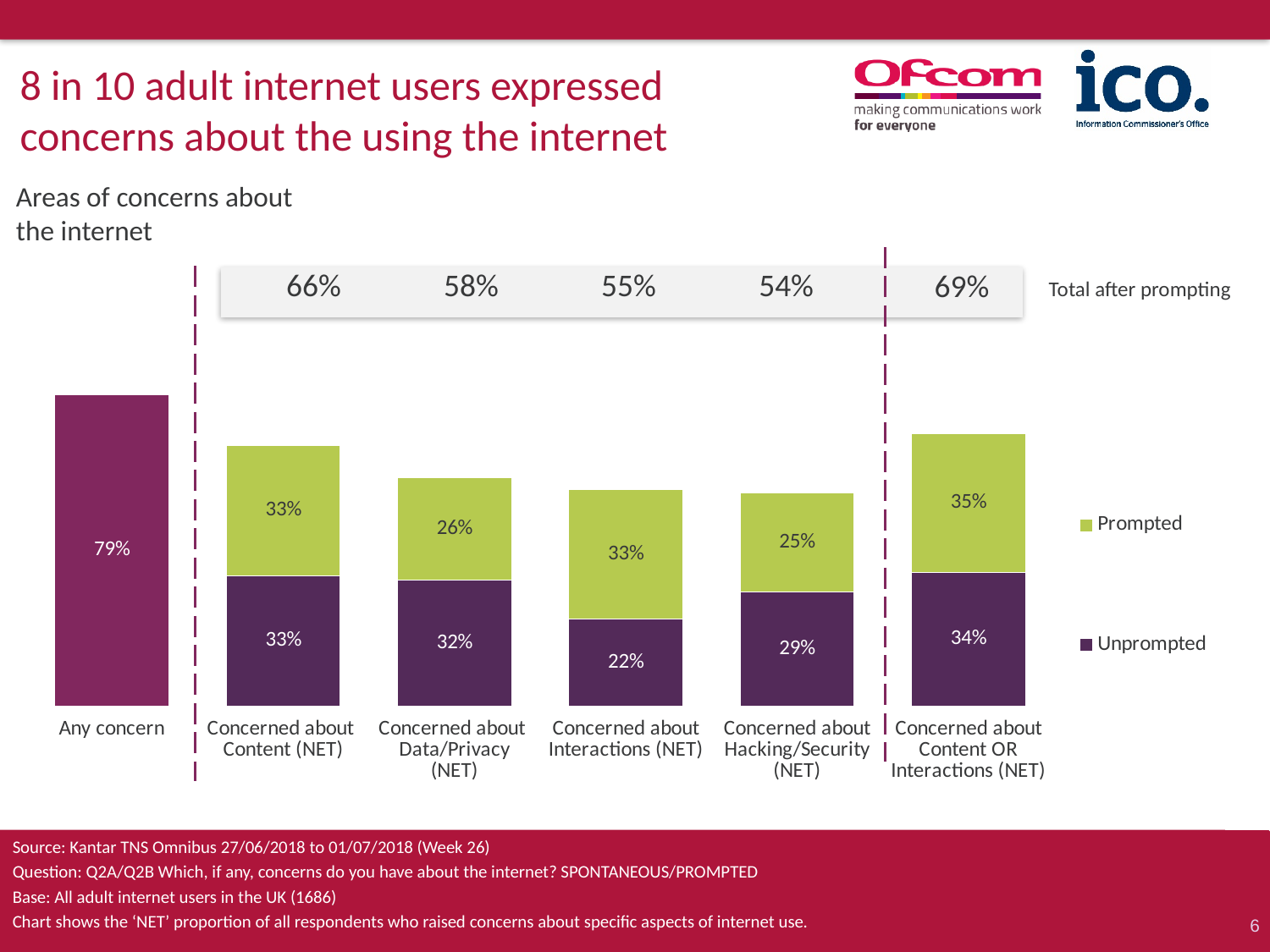

8 in 10 adult internet users expressed concerns about the using the internet
# Areas of concerns about the internet
| 66% | 58% | 55% | 54% |
| --- | --- | --- | --- |
| 69% |  |  |  |
| --- | --- | --- | --- |

Total after prompting

### Chart

| Category | Unprompted | Prompted |
|---|---|---|
| Any concern | 0.79 | None |
| Concerned about
Content (NET) | 0.33 | 0.33 |
| Concerned about
Data/Privacy (NET) | 0.32 | 0.26 |
| Concerned about
Interactions (NET) | 0.22 | 0.33 |
| Concerned about
Hacking/Security (NET) | 0.29 | 0.25 |
| Concerned about Content OR Interactions (NET) | 0.34 | 0.35 |
Source: Kantar TNS Omnibus 27/06/2018 to 01/07/2018 (Week 26)
Question: Q2A/Q2B Which, if any, concerns do you have about the internet? SPONTANEOUS/PROMPTED
Base: All adult internet users in the UK (1686)
Chart shows the ‘NET’ proportion of all respondents who raised concerns about specific aspects of internet use.